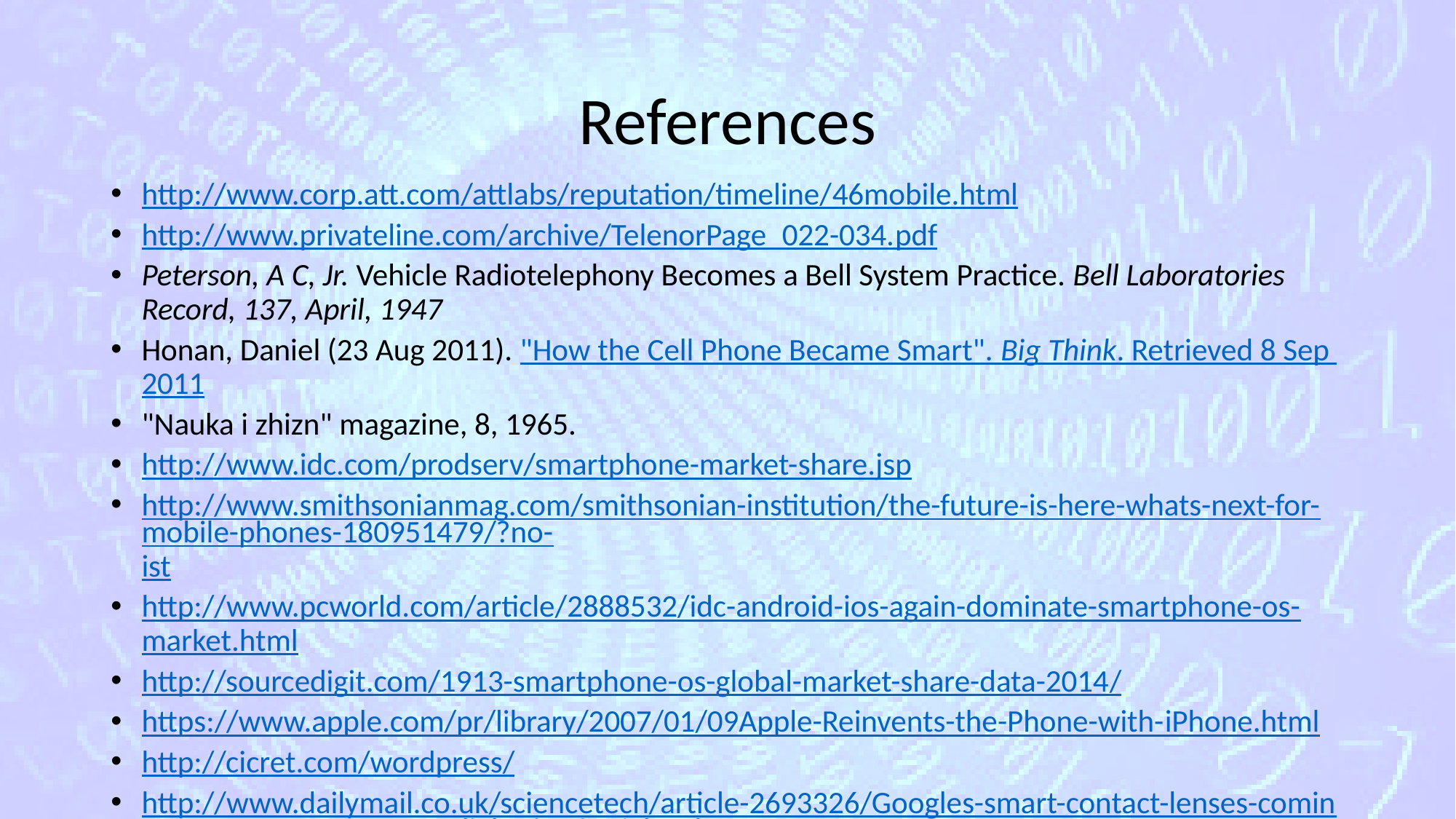

# References
http://www.corp.att.com/attlabs/reputation/timeline/46mobile.html
http://www.privateline.com/archive/TelenorPage_022-034.pdf
Peterson, A C, Jr. Vehicle Radiotelephony Becomes a Bell System Practice. Bell Laboratories Record, 137, April, 1947
Honan, Daniel (23 Aug 2011). "How the Cell Phone Became Smart". Big Think. Retrieved 8 Sep 2011
"Nauka i zhizn" magazine, 8, 1965.
http://www.idc.com/prodserv/smartphone-market-share.jsp
http://www.smithsonianmag.com/smithsonian-institution/the-future-is-here-whats-next-for-mobile-phones-180951479/?no-ist
http://www.pcworld.com/article/2888532/idc-android-ios-again-dominate-smartphone-os-market.html
http://sourcedigit.com/1913-smartphone-os-global-market-share-data-2014/
https://www.apple.com/pr/library/2007/01/09Apple-Reinvents-the-Phone-with-iPhone.html
http://cicret.com/wordpress/
http://www.dailymail.co.uk/sciencetech/article-2693326/Googles-smart-contact-lenses-coming-eye-near-soon-Lenses-diabetics-farsighted-set-production.html
http://www.ibtimes.co.uk/wearable-iskin-silicone-controls-your-smartphone-tap-your-arm-1514961